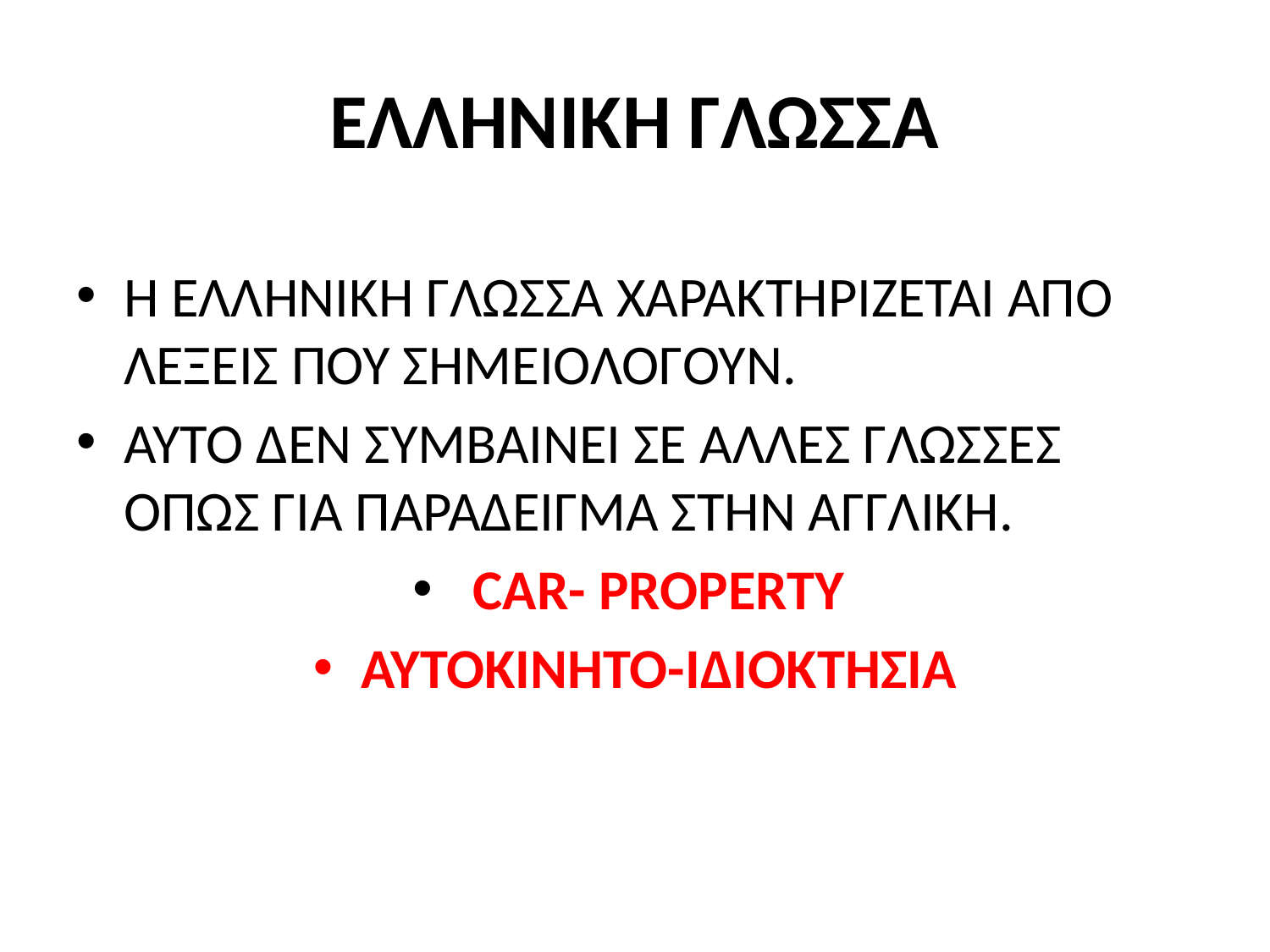

# ΕΛΛΗΝΙΚΗ ΓΛΩΣΣΑ
Η ΕΛΛΗΝΙΚΗ ΓΛΩΣΣΑ ΧΑΡΑΚΤΗΡΙΖΕΤΑΙ ΑΠΟ ΛΕΞΕΙΣ ΠΟΥ ΣΗΜΕΙΟΛΟΓΟΥΝ.
ΑΥΤΟ ΔΕΝ ΣΥΜΒΑΙΝΕΙ ΣΕ ΆΛΛΕΣ ΓΛΩΣΣΕΣ ΌΠΩΣ ΓΙΑ ΠΑΡΑΔΕΙΓΜΑ ΣΤΗΝ ΑΓΓΛΙΚΗ.
 CAR- PROPERTY
AYTOKINHTO-ΙΔΙΟΚΤΗΣΙΑ